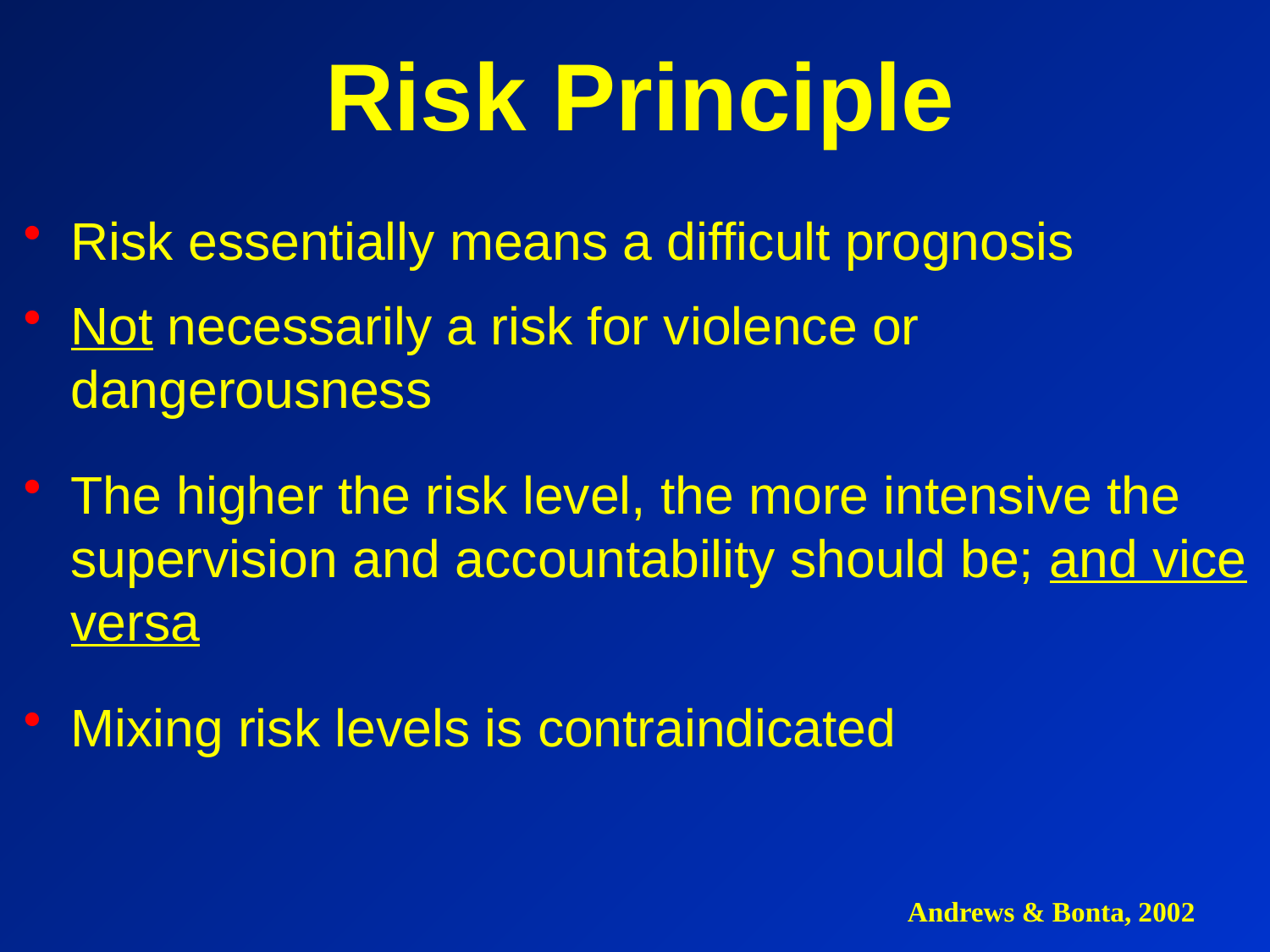

Risk Principle
Risk essentially means a difficult prognosis
Not necessarily a risk for violence or dangerousness
The higher the risk level, the more intensive the supervision and accountability should be; and vice versa
Mixing risk levels is contraindicated

Andrews & Bonta, 2002